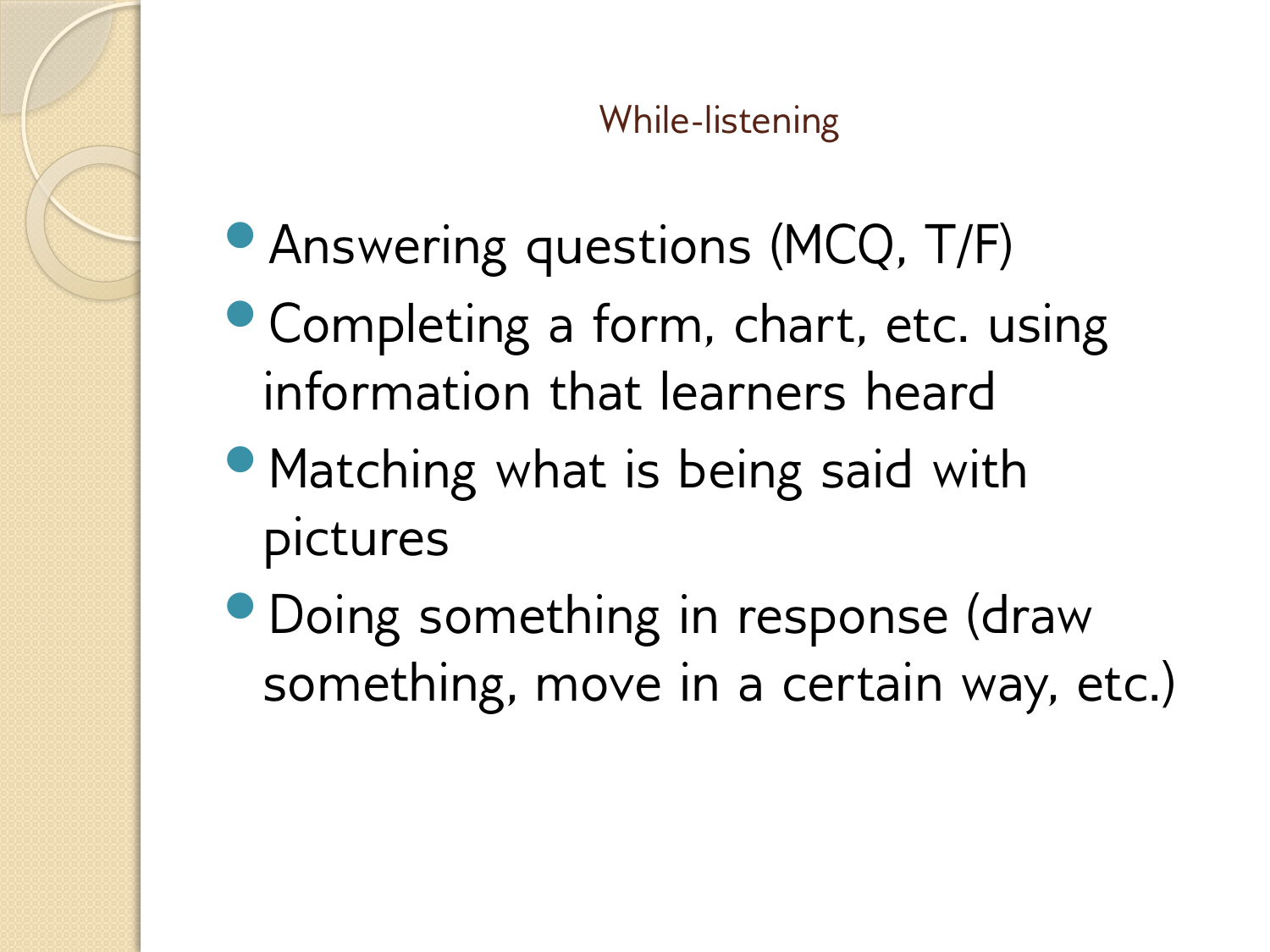

# While-listening
Answering questions (MCQ, T/F)
Completing a form, chart, etc. using information that learners heard
Matching what is being said with pictures
Doing something in response (draw something, move in a certain way, etc.)